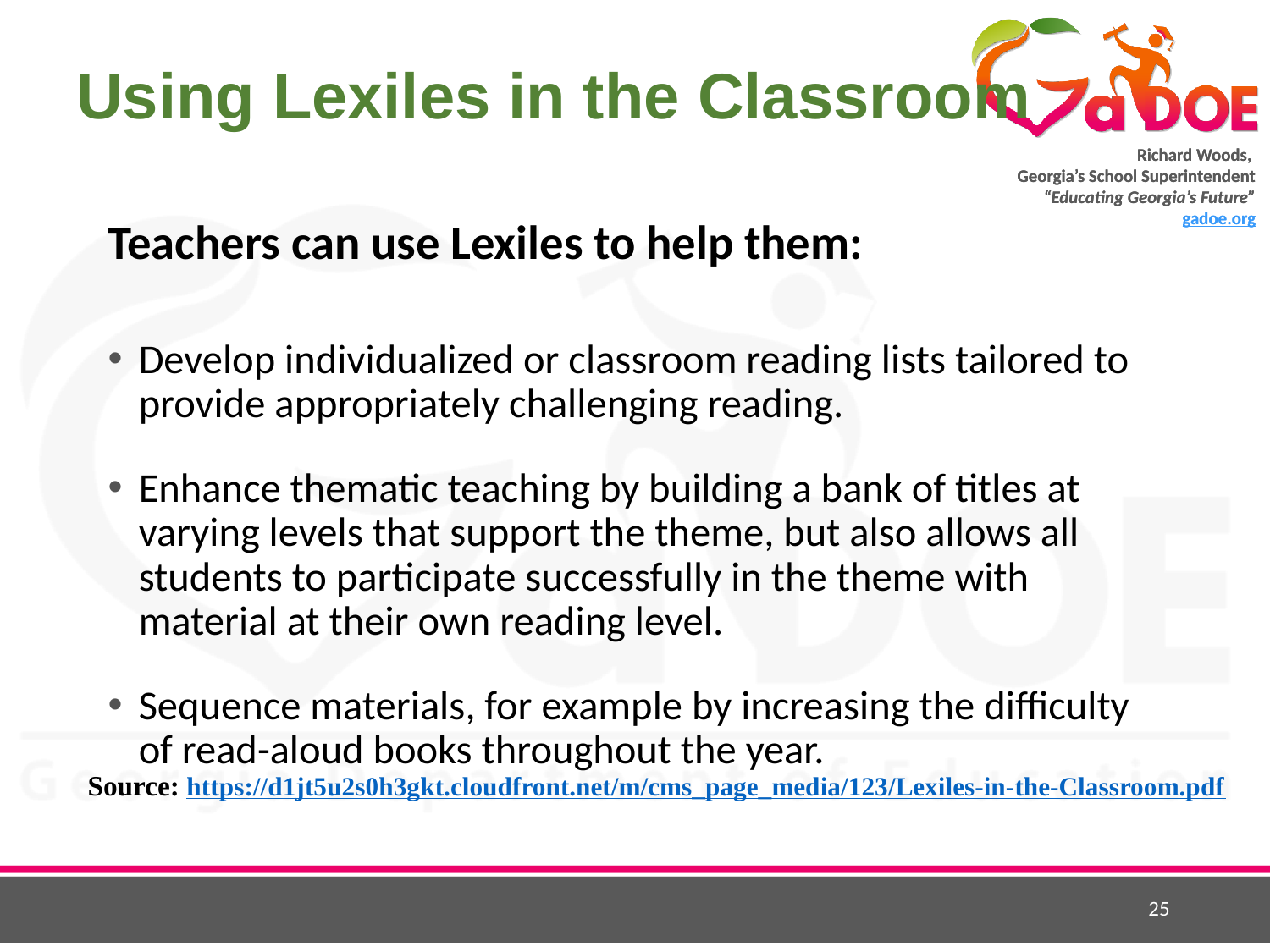

# Using Lexiles in the Classroom
Teachers can use Lexiles to help them:

Develop individualized or classroom reading lists tailored to provide appropriately challenging reading.

Enhance thematic teaching by building a bank of titles at varying levels that support the theme, but also allows all students to participate successfully in the theme with material at their own reading level.

Sequence materials, for example by increasing the difficulty of read-aloud books throughout the year.
Source: https://d1jt5u2s0h3gkt.cloudfront.net/m/cms_page_media/123/Lexiles-in-the-Classroom.pdf

25